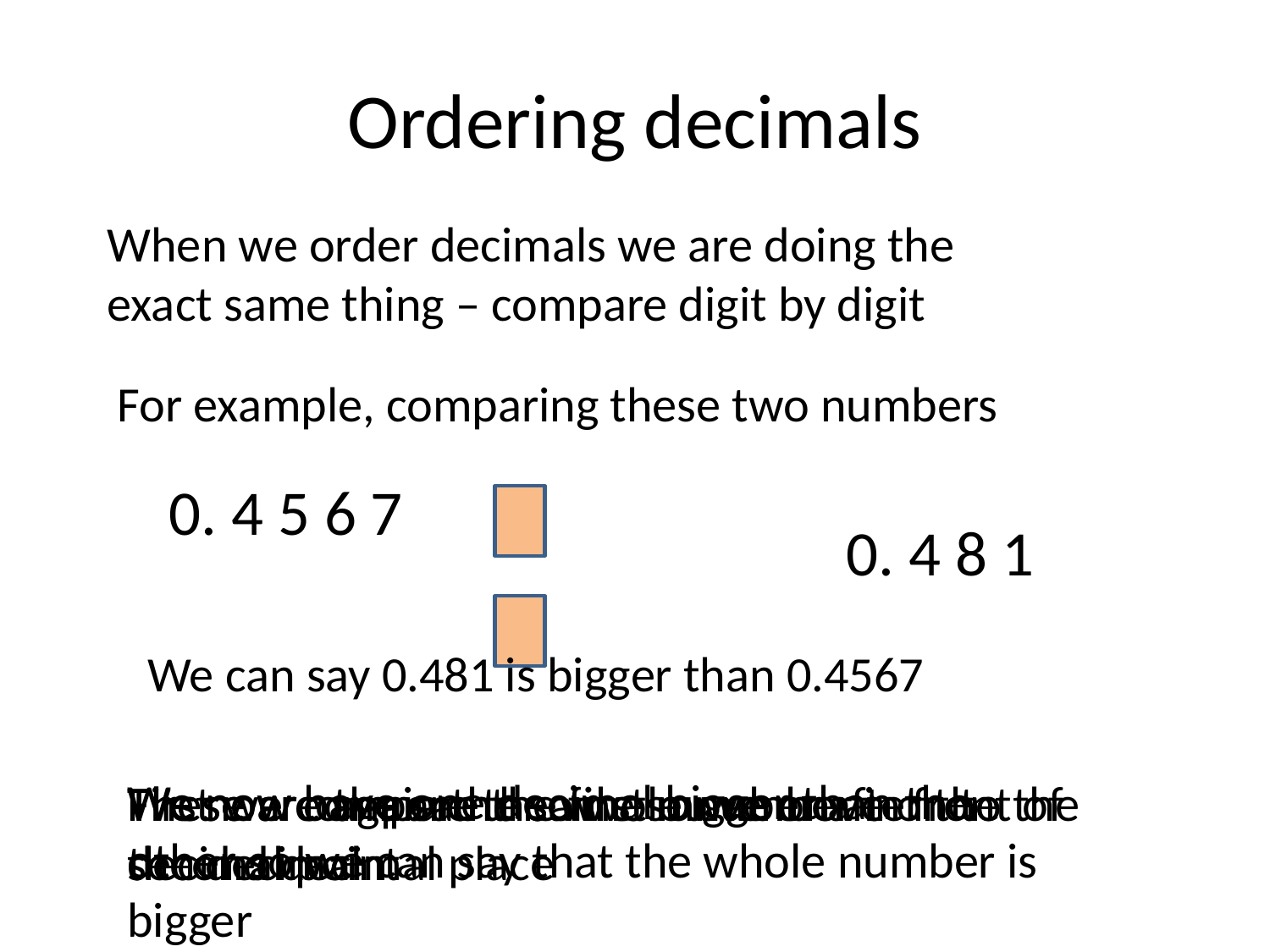

# Ordering decimals
When we order decimals we are doing the exact same thing – compare digit by digit
For example, comparing these two numbers
0. 4 5 6 7

0. 4 8 1

We can say 0.481 is bigger than 0.4567
We now have one decimal bigger than the other so we can say that the whole number is bigger
First we compare the whole number in front of the decimal
These are the same so we move on
We now compare the first number after the decimal point
These are again the same so we move on to the second decimal place